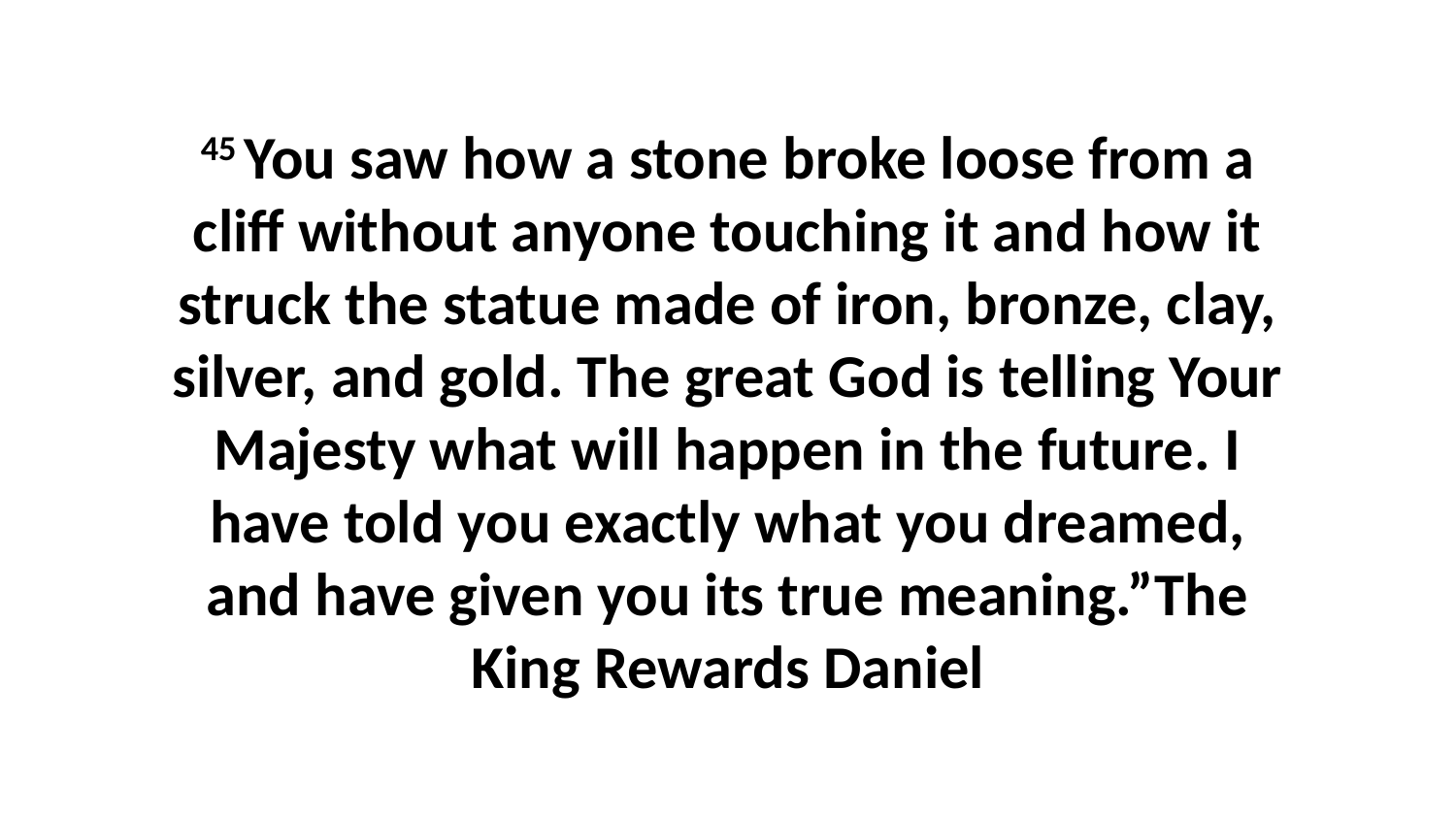

45 You saw how a stone broke loose from a cliff without anyone touching it and how it struck the statue made of iron, bronze, clay, silver, and gold. The great God is telling Your Majesty what will happen in the future. I have told you exactly what you dreamed, and have given you its true meaning.”The King Rewards Daniel